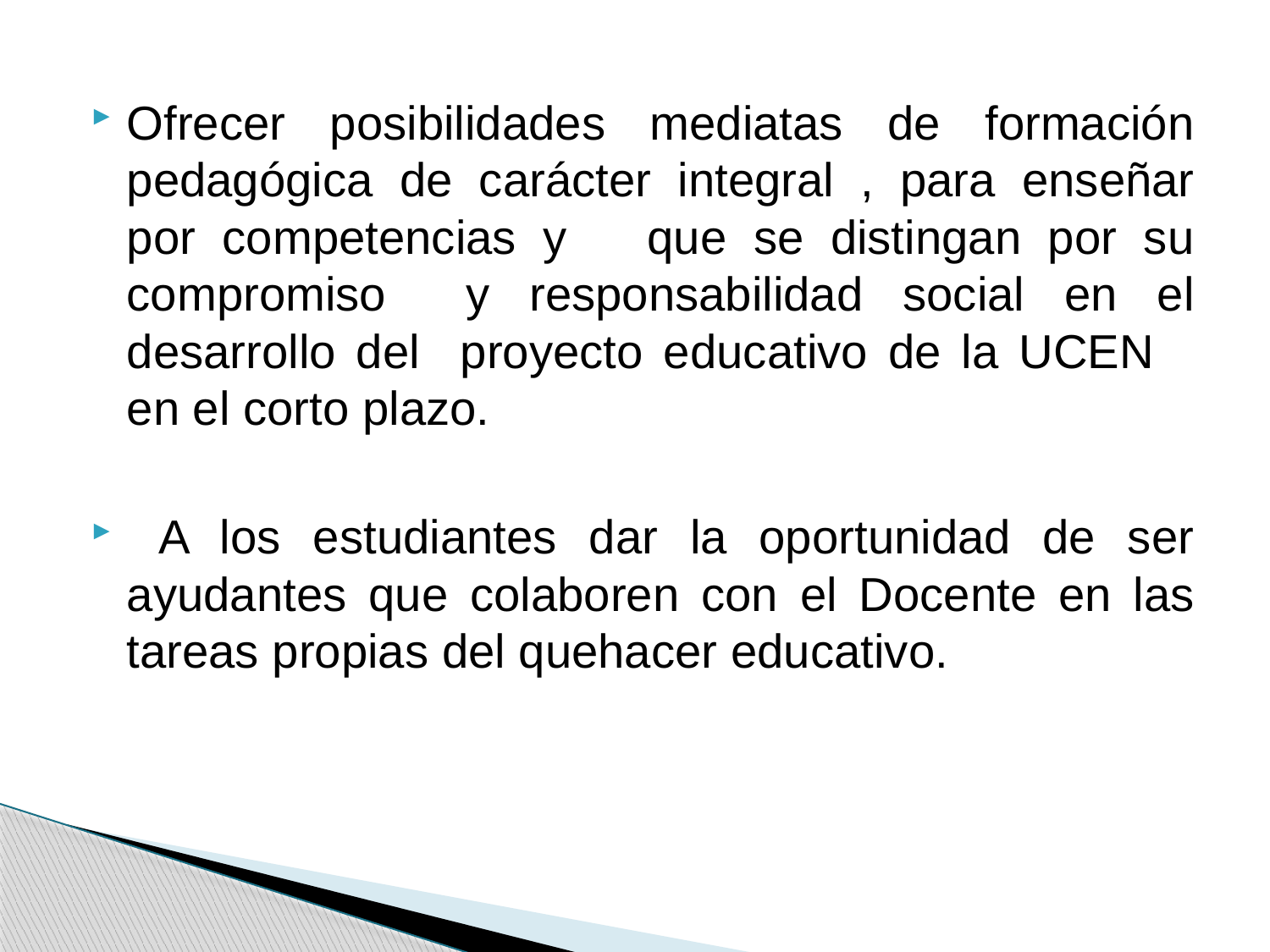

Ofrecer posibilidades mediatas de formación pedagógica de carácter integral , para enseñar por competencias y   que se distingan por su compromiso  y responsabilidad social en el desarrollo del  proyecto educativo de la UCEN   en el corto plazo.

 A los estudiantes dar la oportunidad de ser ayudantes que colaboren con el Docente en las tareas propias del quehacer educativo.